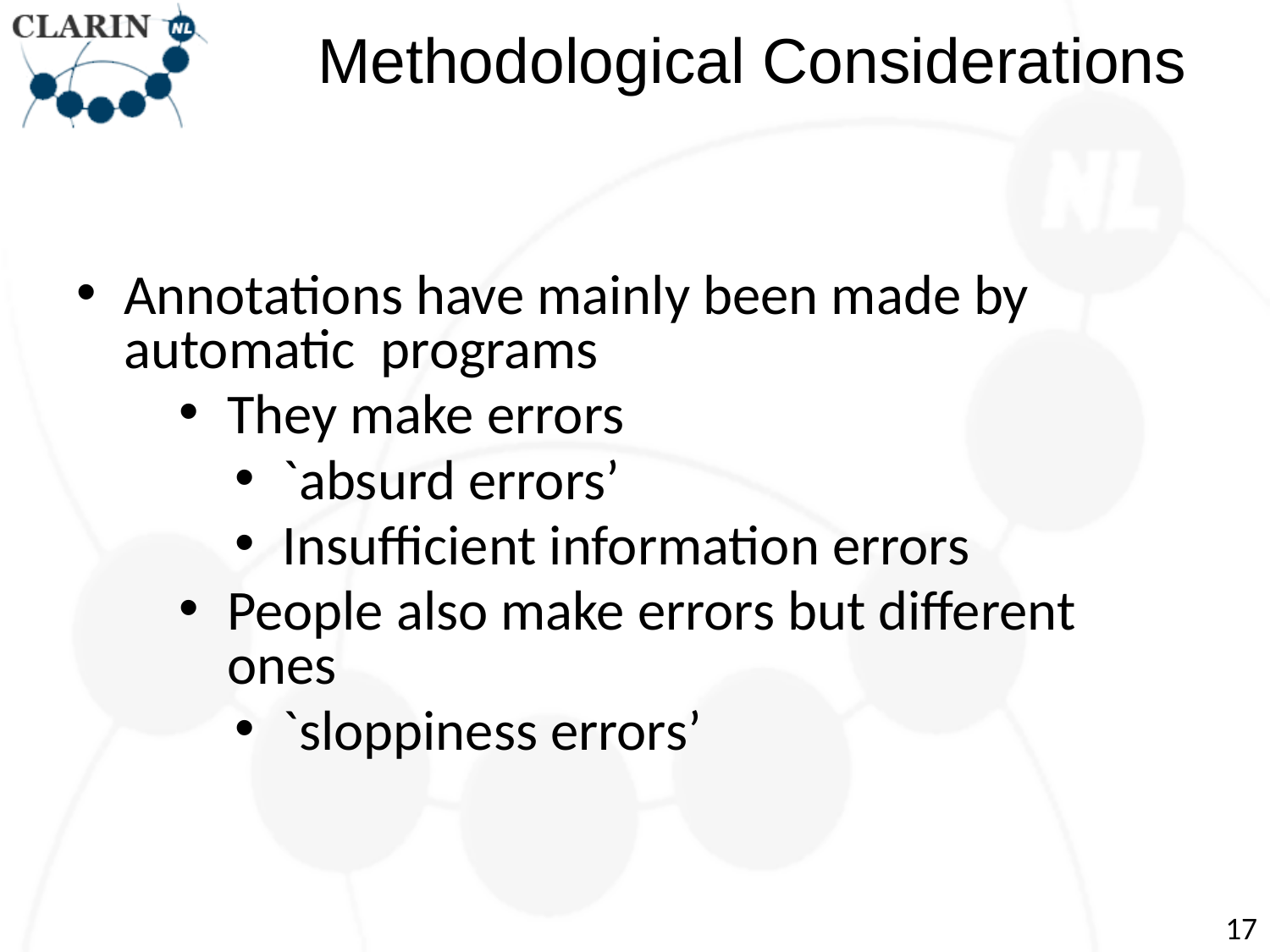

# Methodological Considerations
Annotations have mainly been made by automatic  programs
They make errors
`absurd errors’
Insufficient information errors
People also make errors but different ones
`sloppiness errors’

17